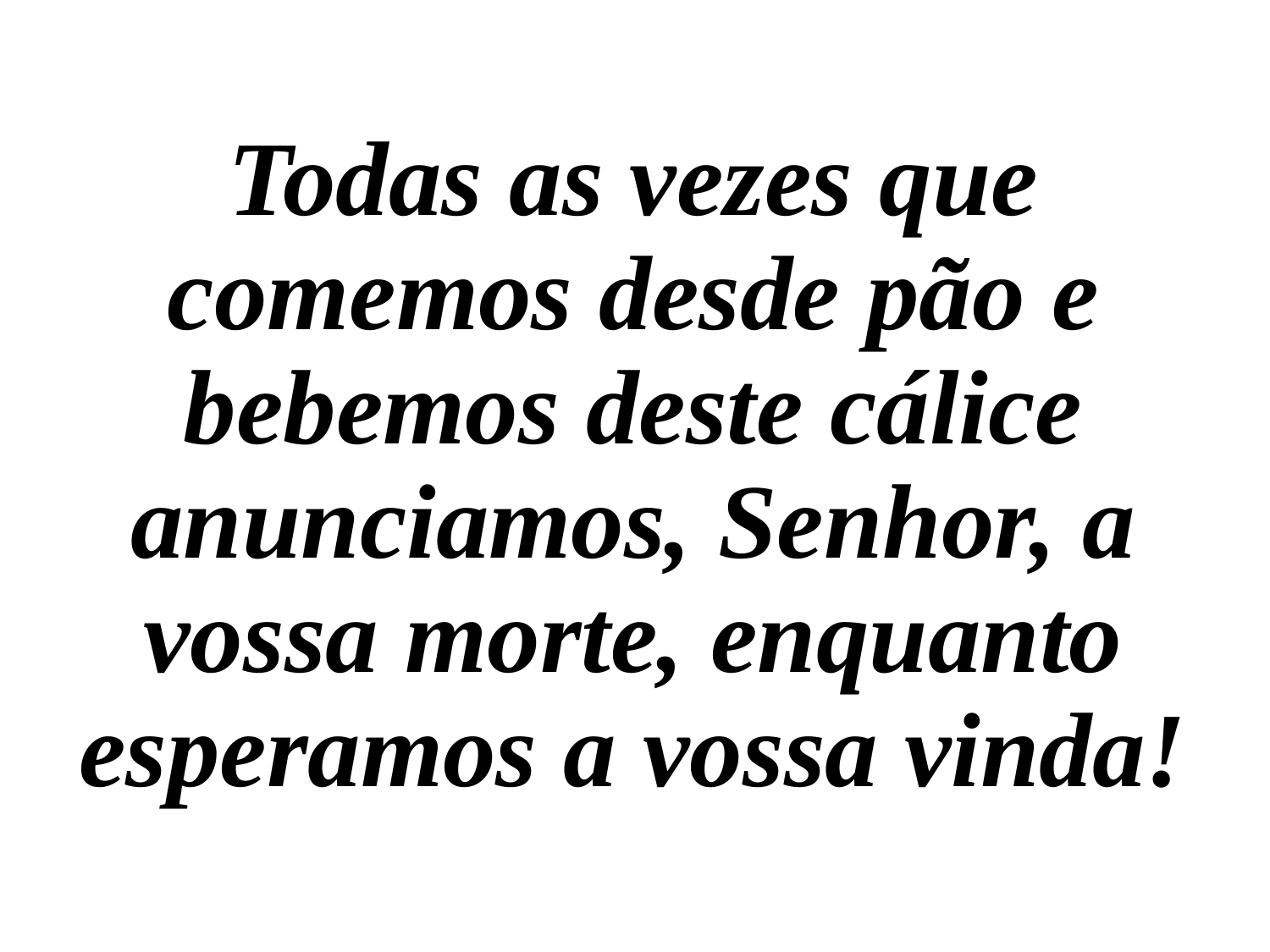

Todas as vezes que comemos desde pão e bebemos deste cálice anunciamos, Senhor, a vossa morte, enquanto esperamos a vossa vinda!